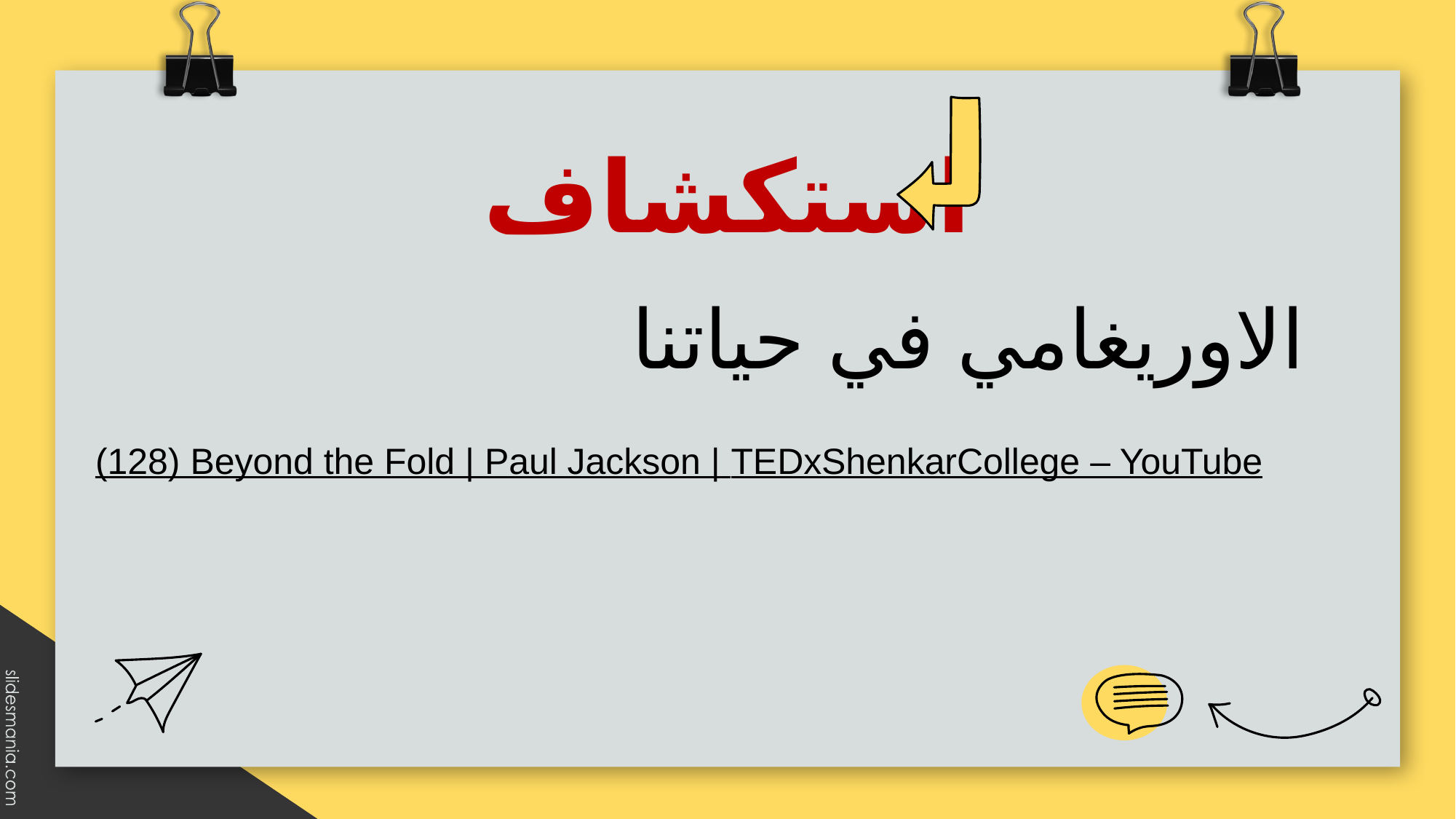

# استكشاف
الاوريغامي في حياتنا
(128) Beyond the Fold | Paul Jackson | TEDxShenkarCollege – YouTube